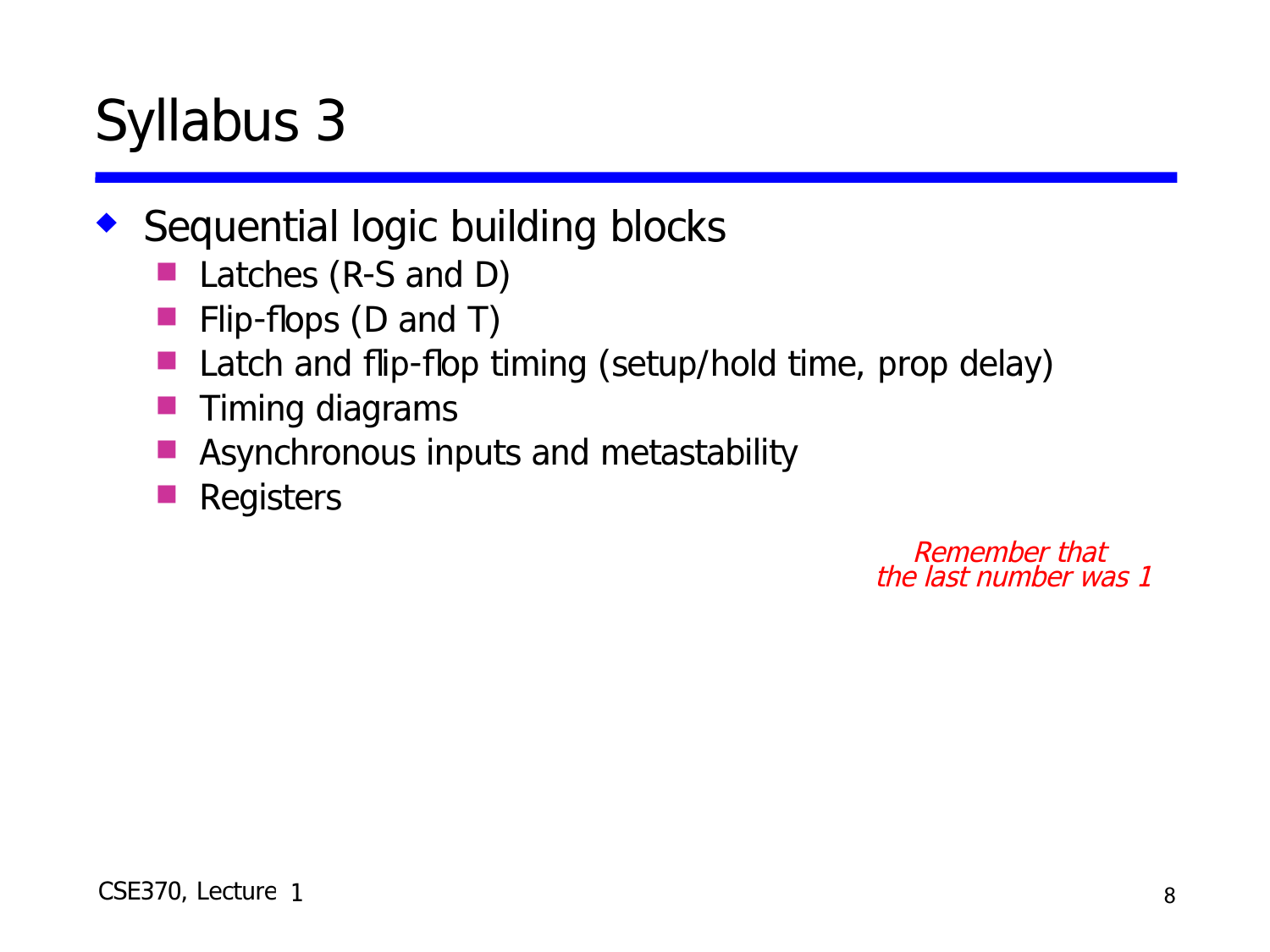

# Syllabus 3
Sequential logic building blocks
Latches (R-S and D)
Flip-flops (D and T)
Latch and flip-flop timing (setup/hold time, prop delay)
Timing diagrams
Asynchronous inputs and metastability
Registers
Remember that
the last number was 1
1